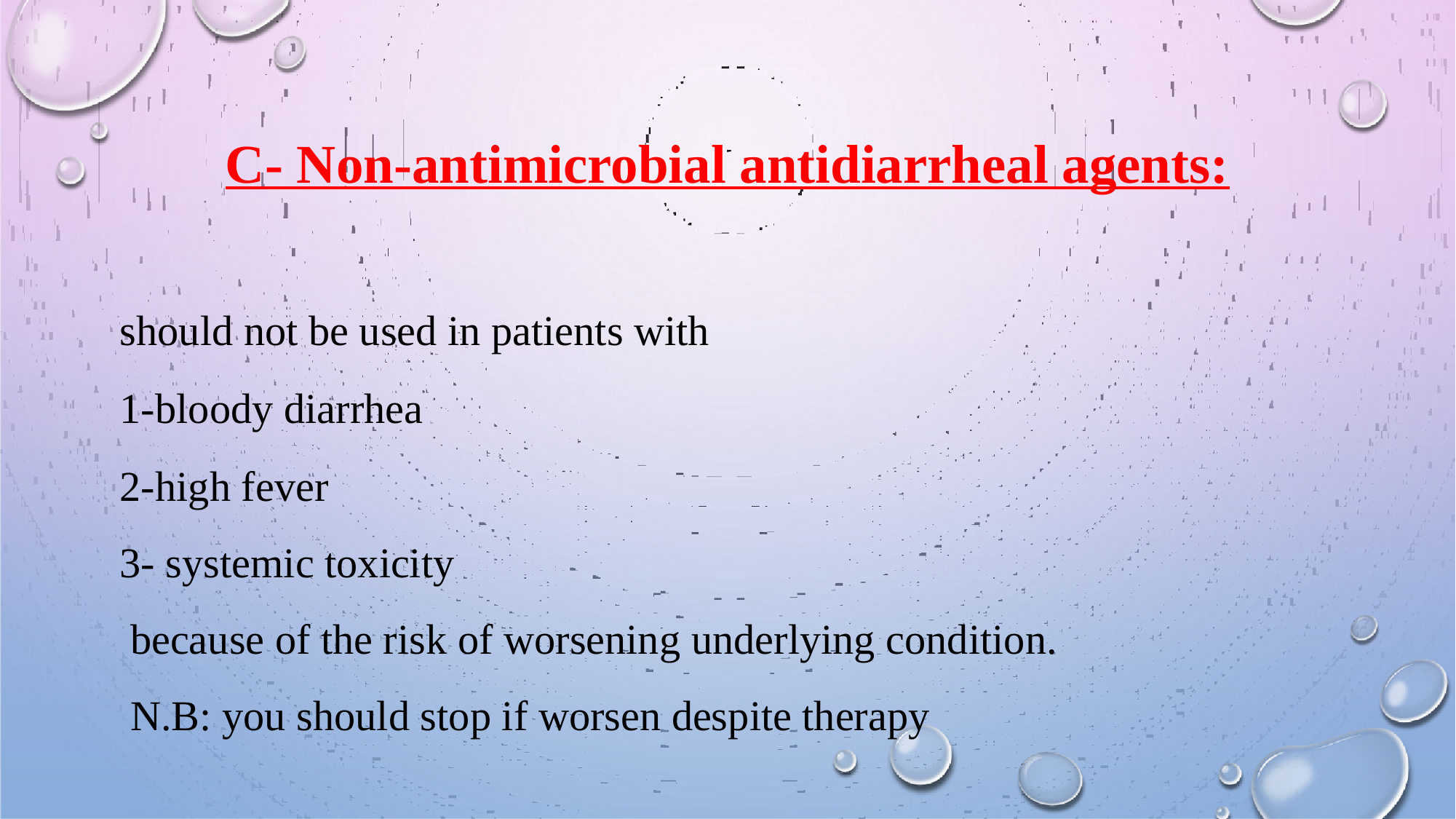

# C- Non-antimicrobial antidiarrheal agents:
should not be used in patients with
1-bloody diarrhea
2-high fever
3- systemic toxicity
because of the risk of worsening underlying condition.
N.B: you should stop if worsen despite therapy